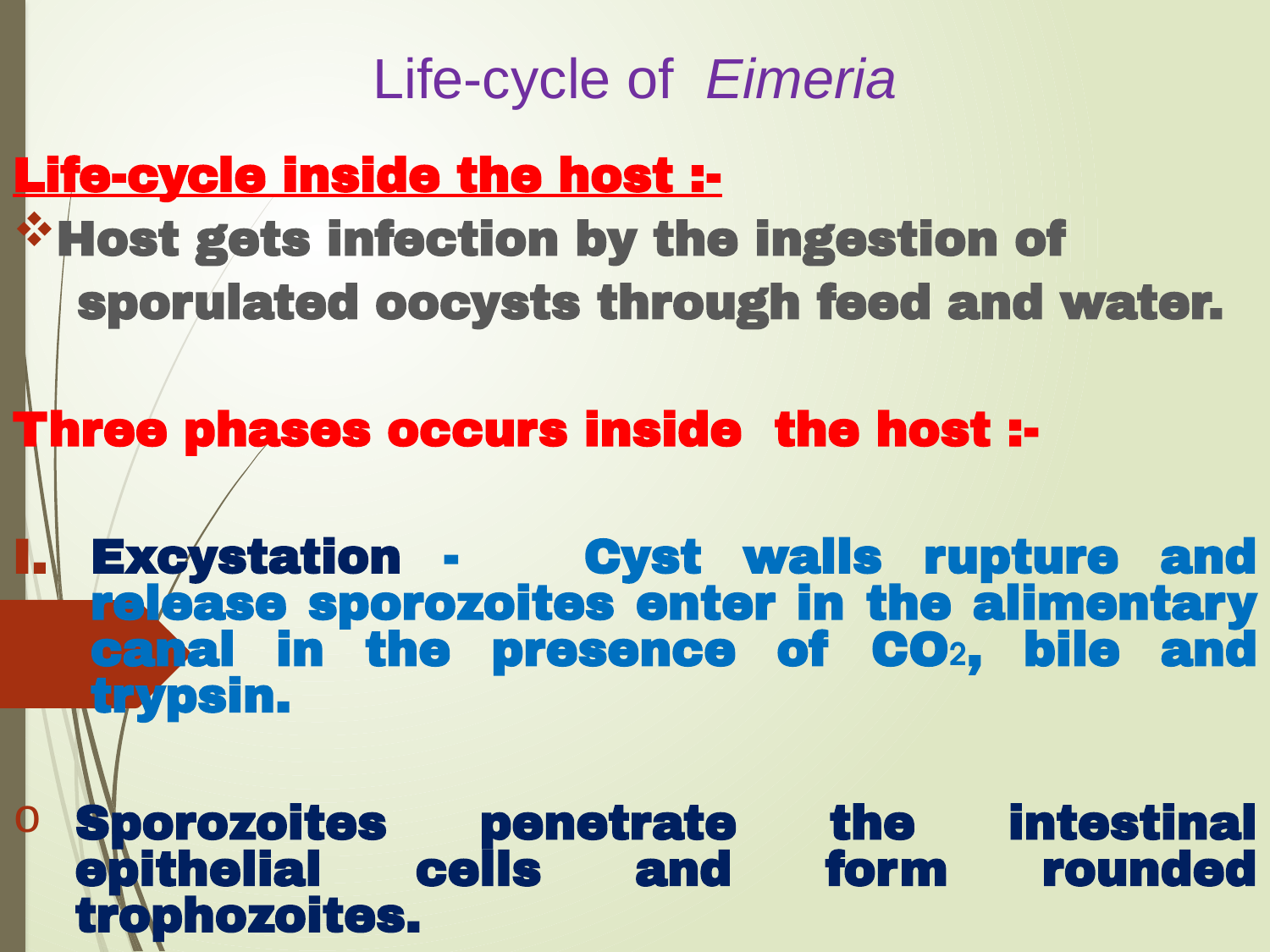

# Life-cycle of  Eimeria
Life-cycle inside the host :-
Host gets infection by the ingestion of
    sporulated oocysts through feed and water.

Three phases occurs inside  the host :-

Excystation -   Cyst walls rupture and release sporozoites enter in the alimentary canal in the presence of CO2, bile and trypsin.

Sporozoites penetrate the intestinal epithelial cells and form rounded trophozoites.